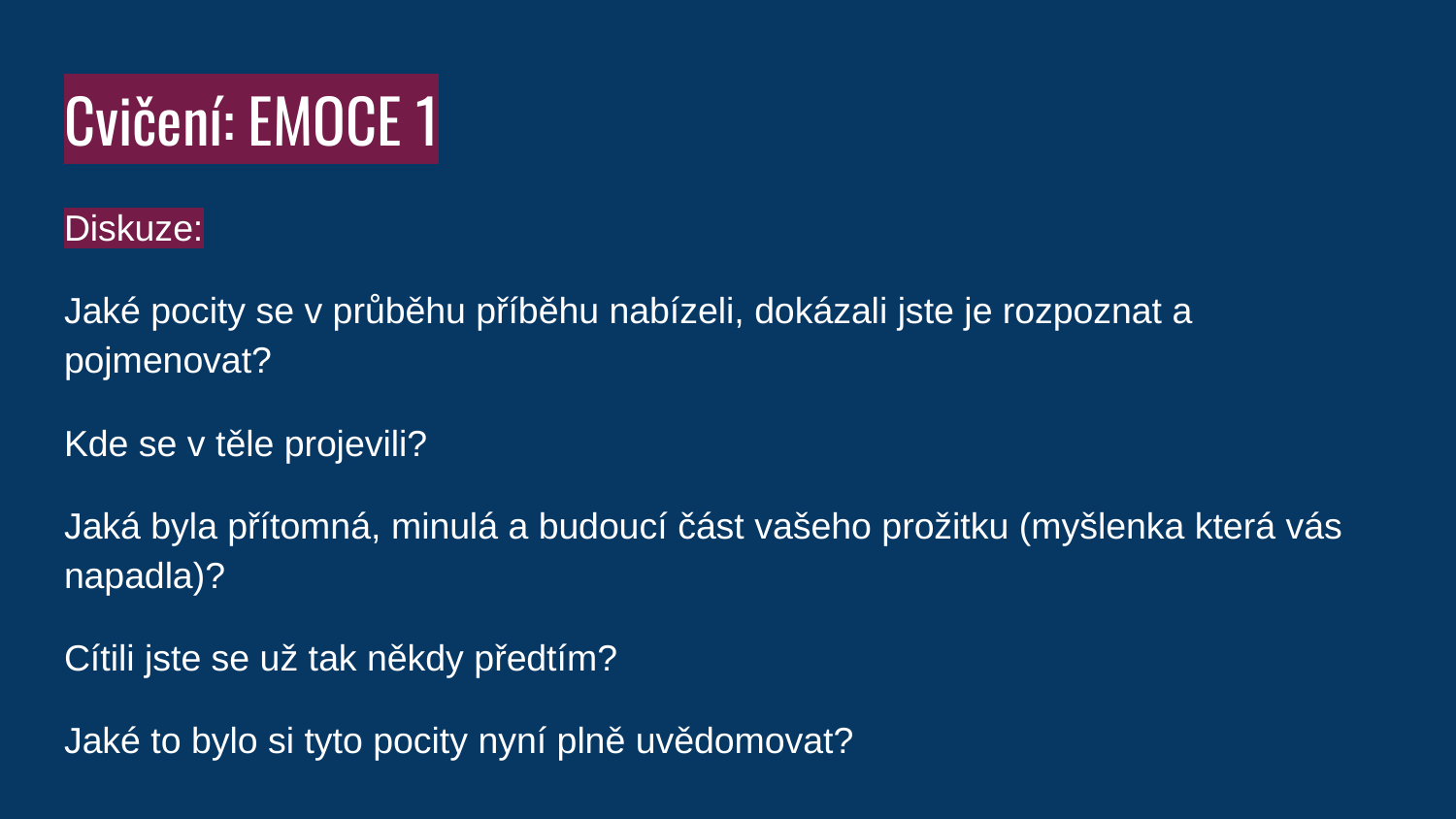

# Cvičení: EMOCE 1
Diskuze:
Jaké pocity se v průběhu příběhu nabízeli, dokázali jste je rozpoznat a pojmenovat?
Kde se v těle projevili?
Jaká byla přítomná, minulá a budoucí část vašeho prožitku (myšlenka která vás napadla)?
Cítili jste se už tak někdy předtím?
Jaké to bylo si tyto pocity nyní plně uvědomovat?